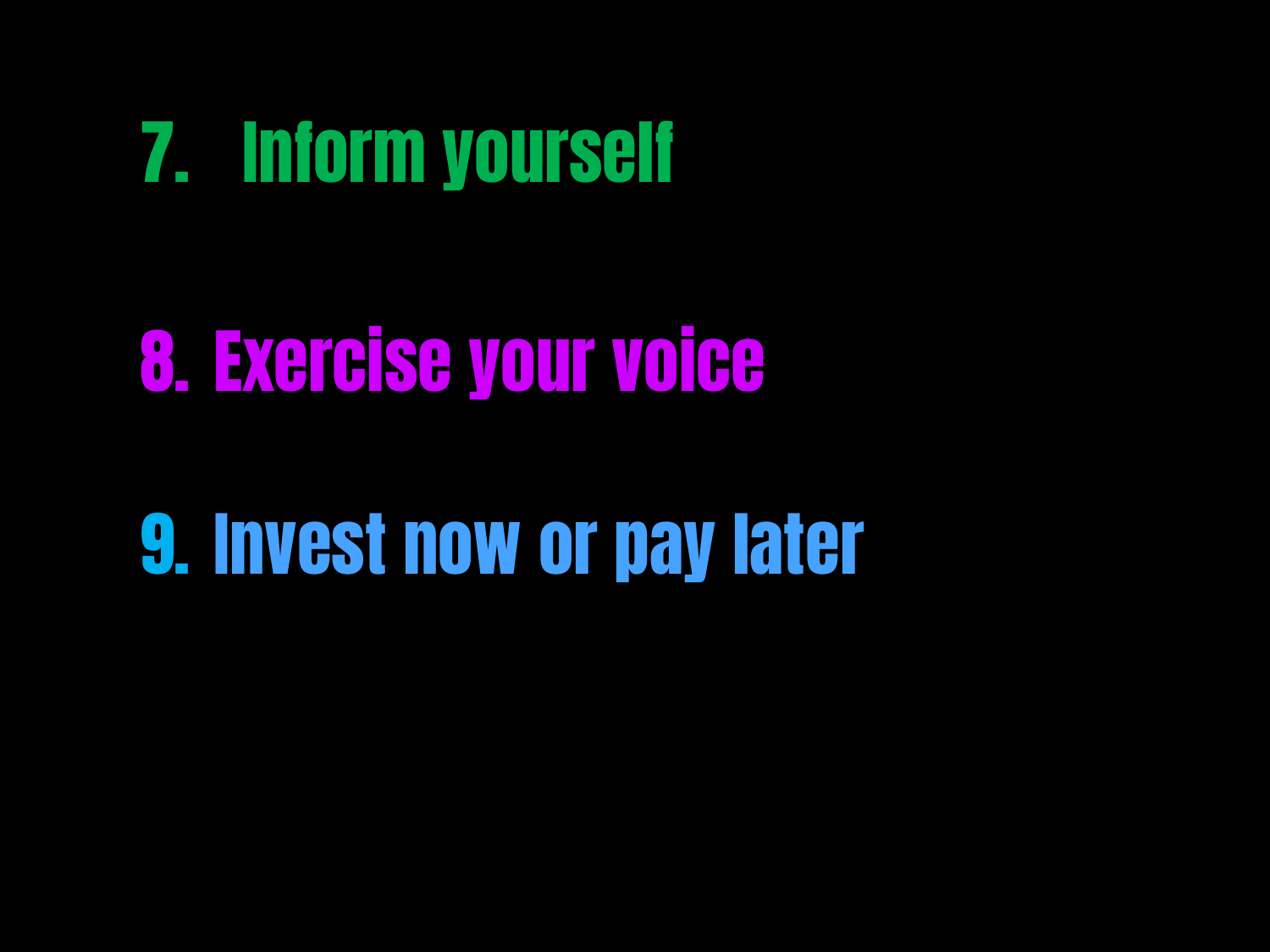

Inform yourself

Exercise your voice
Invest now or pay later